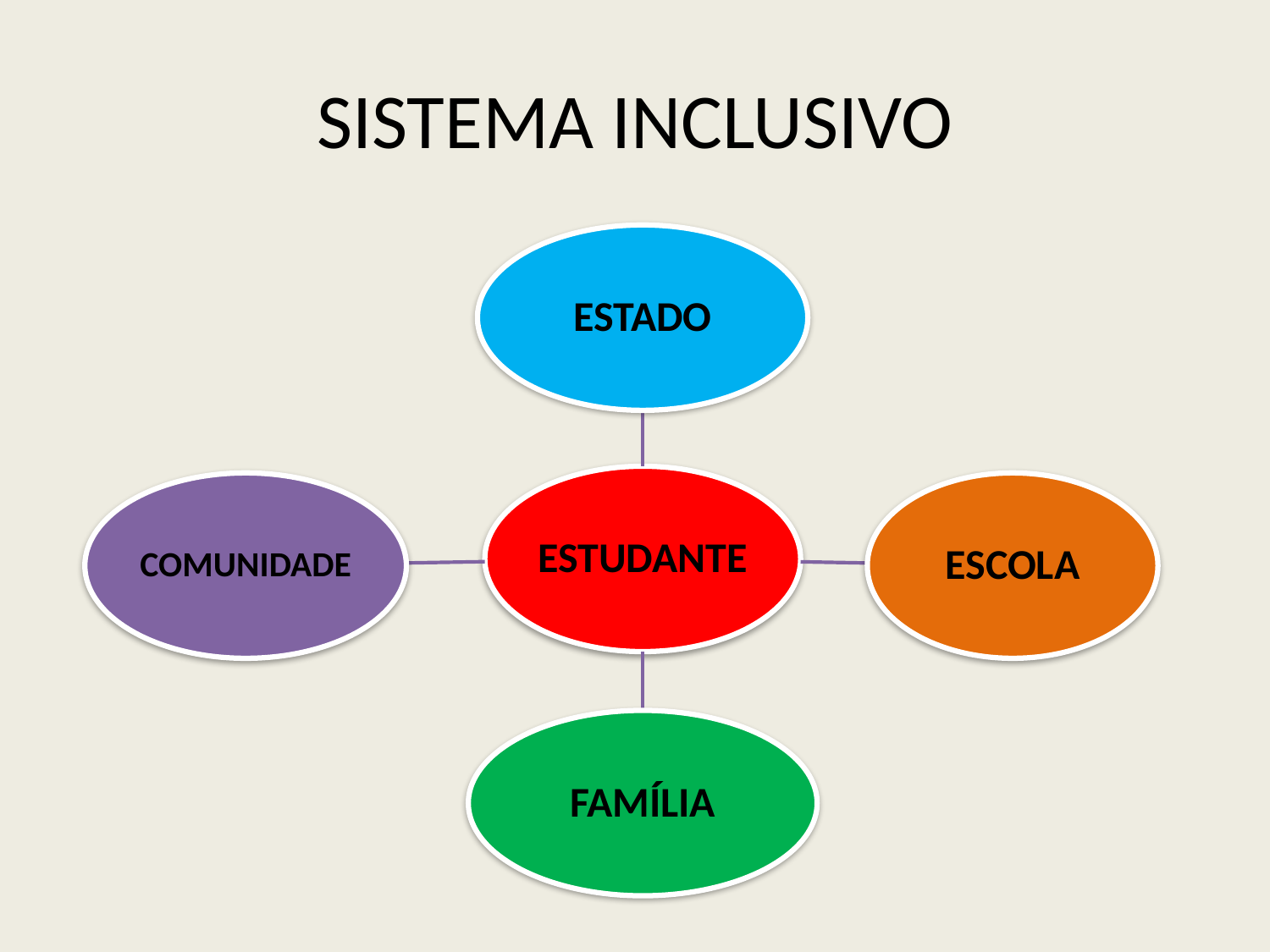

# SISTEMA INCLUSIVO
ESTUDANTE

ESTADO

ESCOLA

FAMÍLIA

COMUNIDADE